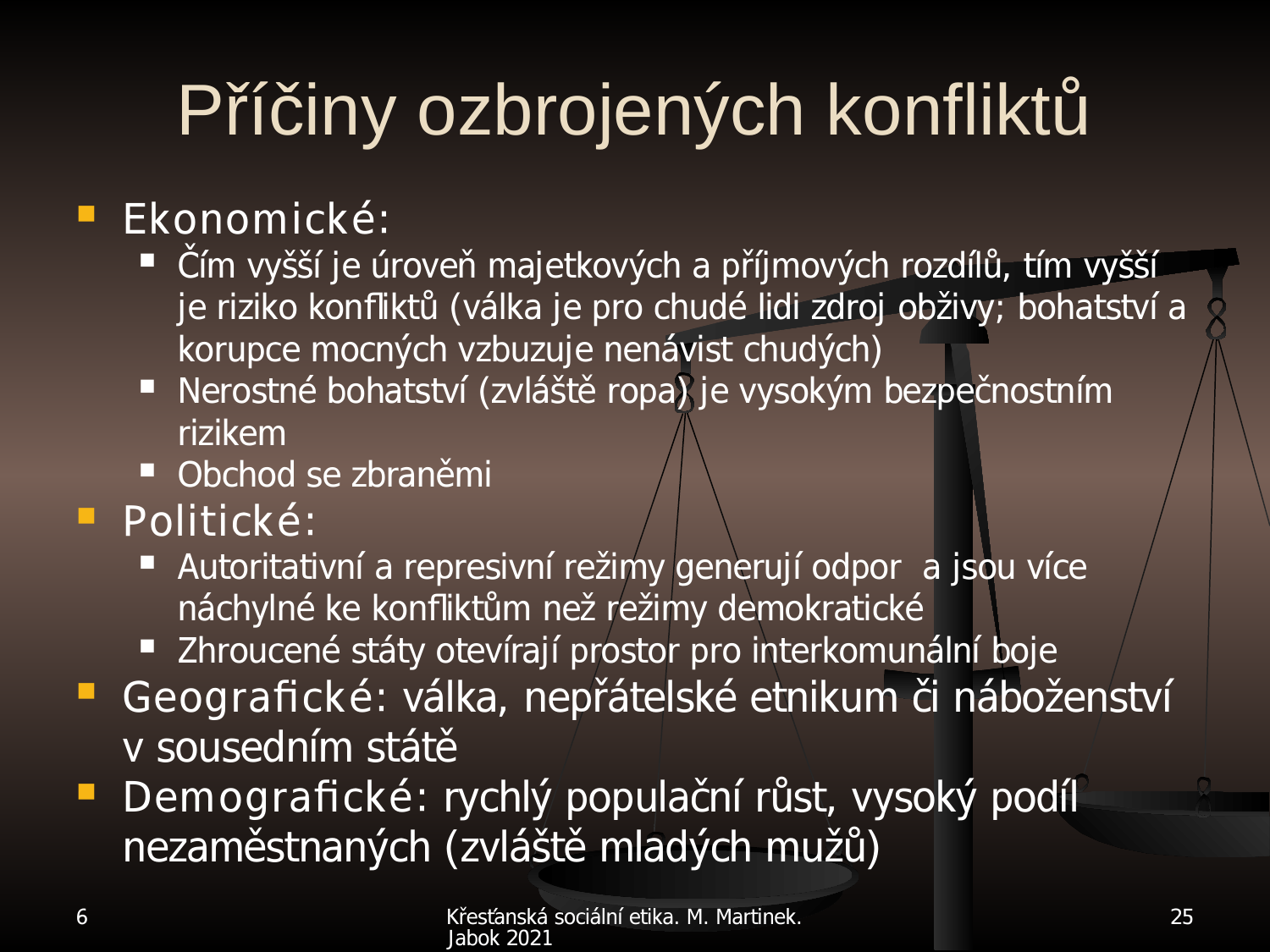

# Příčiny ozbrojených konfliktů
Ekonomické:
Čím vyšší je úroveň majetkových a příjmových rozdílů, tím vyšší je riziko konfliktů (válka je pro chudé lidi zdroj obživy; bohatství a korupce mocných vzbuzuje nenávist chudých)
Nerostné bohatství (zvláště ropa) je vysokým bezpečnostním rizikem
Obchod se zbraněmi
Politické:
Autoritativní a represivní režimy generují odpor  a jsou více náchylné ke konfliktům než režimy demokratické
Zhroucené státy otevírají prostor pro interkomunální boje
Geografické: válka, nepřátelské etnikum či náboženství v sousedním státě
Demografické: rychlý populační růst, vysoký podíl nezaměstnaných (zvláště mladých mužů)
6
Křesťanská sociální etika. M. Martinek.  Jabok 2021
25